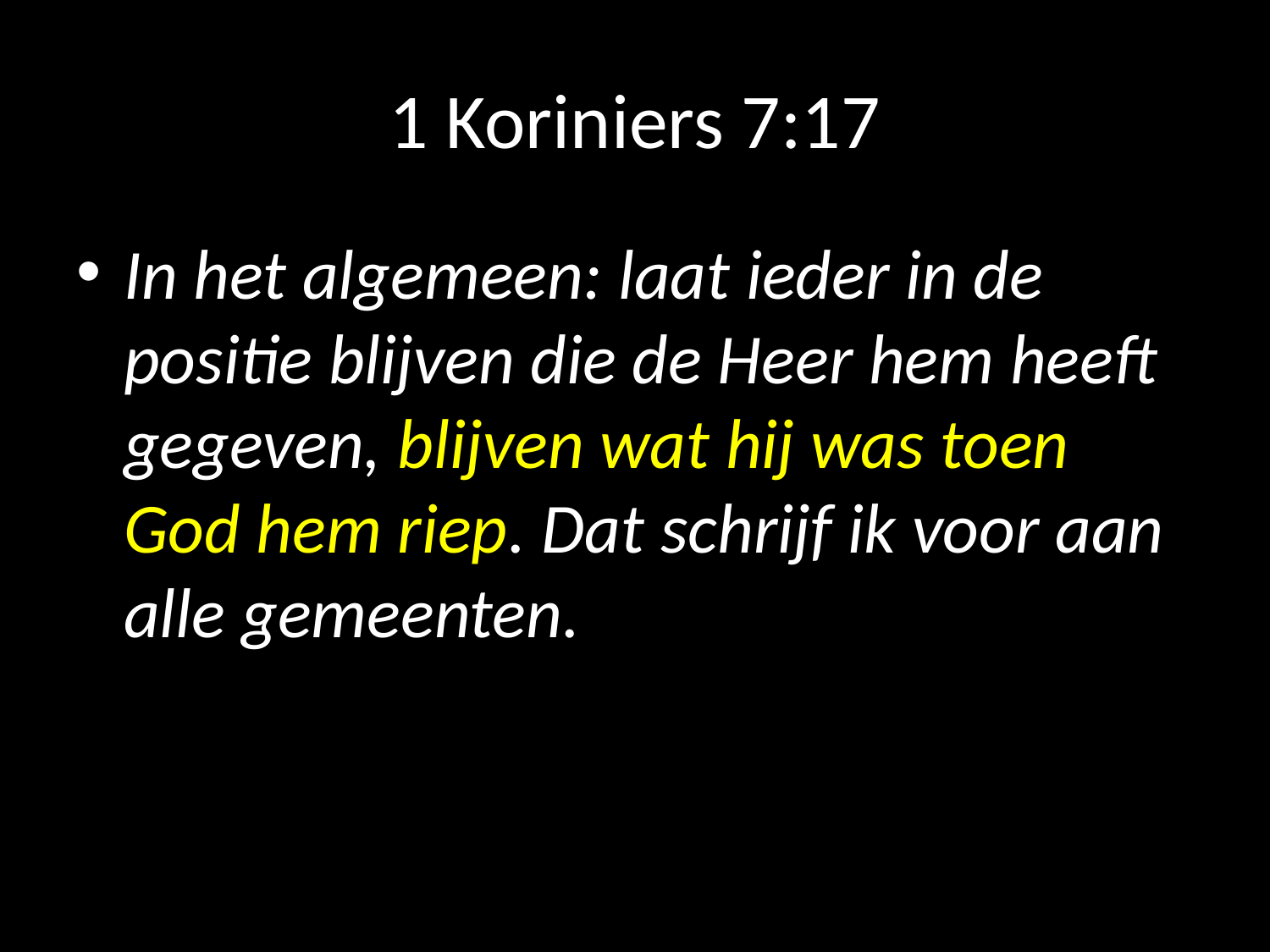

# 1 Koriniers 7:17
In het algemeen: laat ieder in de positie blijven die de Heer hem heeft gegeven, blijven wat hij was toen God hem riep. Dat schrijf ik voor aan alle gemeenten.